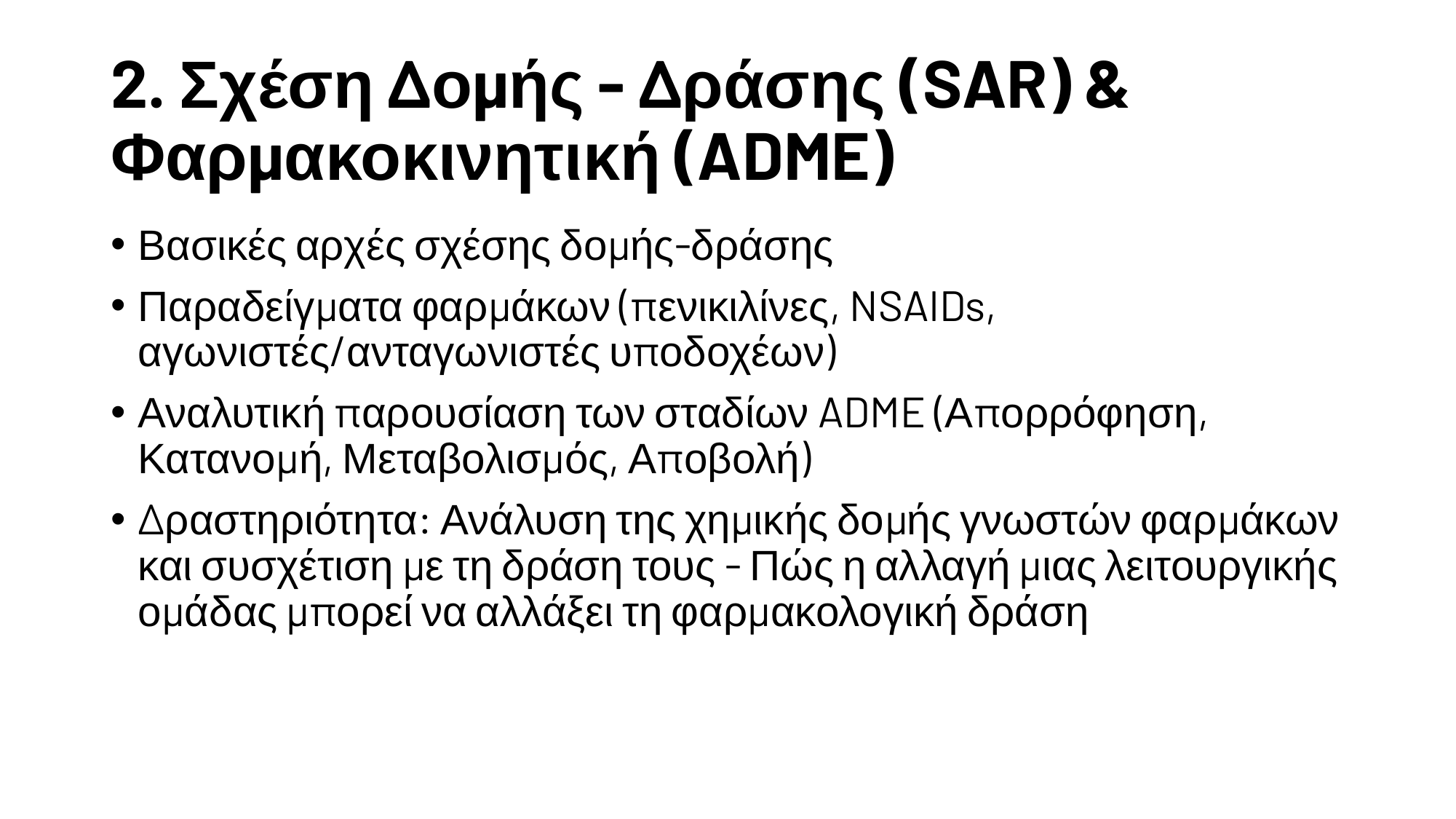

# 2. Σχέση Δομής - Δράσης (SAR) & Φαρμακοκινητική (ADME)
Βασικές αρχές σχέσης δομής-δράσης
Παραδείγματα φαρμάκων (πενικιλίνες, NSAIDs, αγωνιστές/ανταγωνιστές υποδοχέων)
Αναλυτική παρουσίαση των σταδίων ADME (Απορρόφηση, Κατανομή, Μεταβολισμός, Αποβολή)
Δραστηριότητα: Ανάλυση της χημικής δομής γνωστών φαρμάκων και συσχέτιση με τη δράση τους - Πώς η αλλαγή μιας λειτουργικής ομάδας μπορεί να αλλάξει τη φαρμακολογική δράση